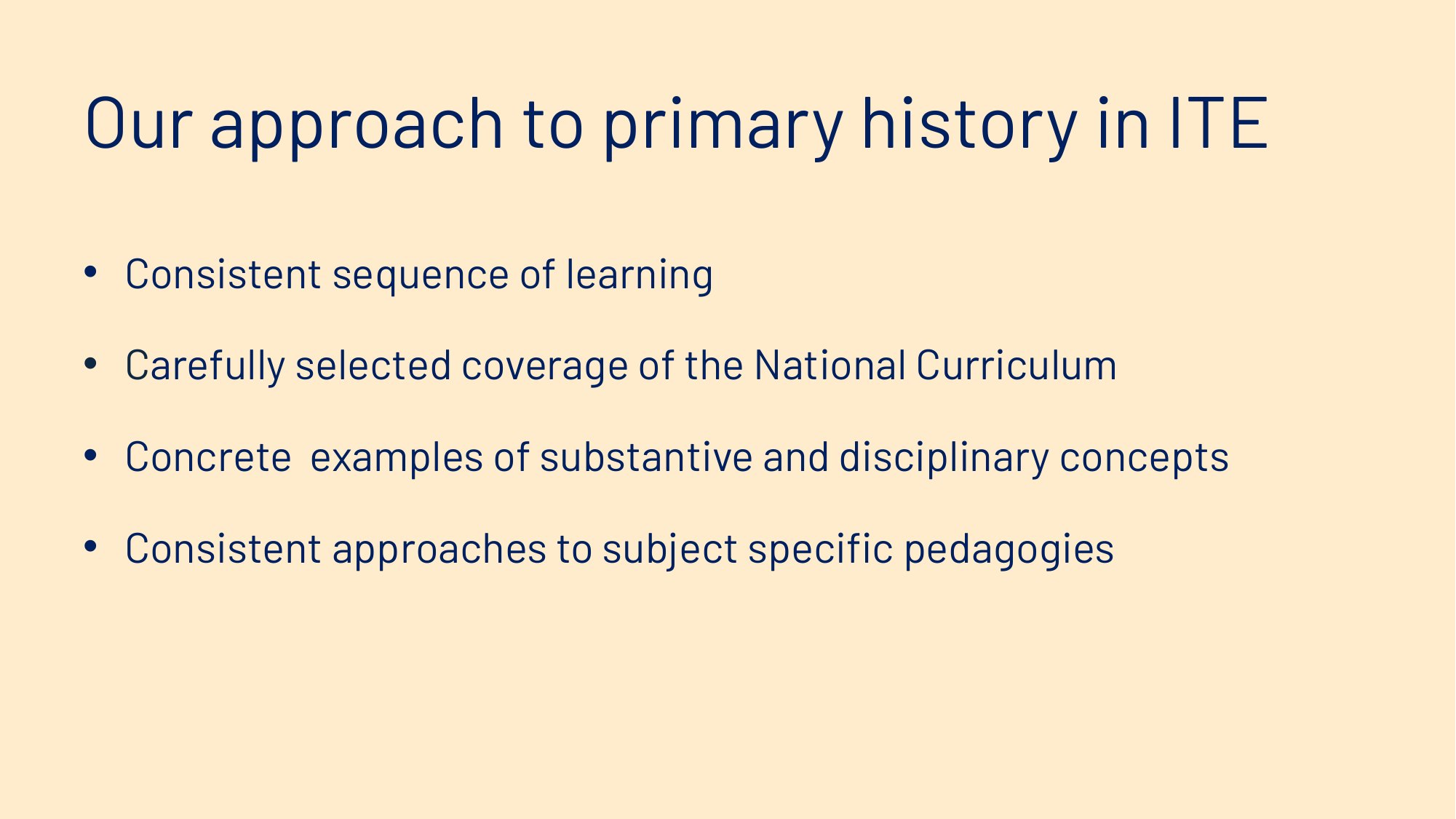

# Our approach to primary history in ITE

Consistent sequence of learning
Carefully selected coverage of the National Curriculum
Concrete  examples of substantive and disciplinary concepts
Consistent approaches to subject specific pedagogies